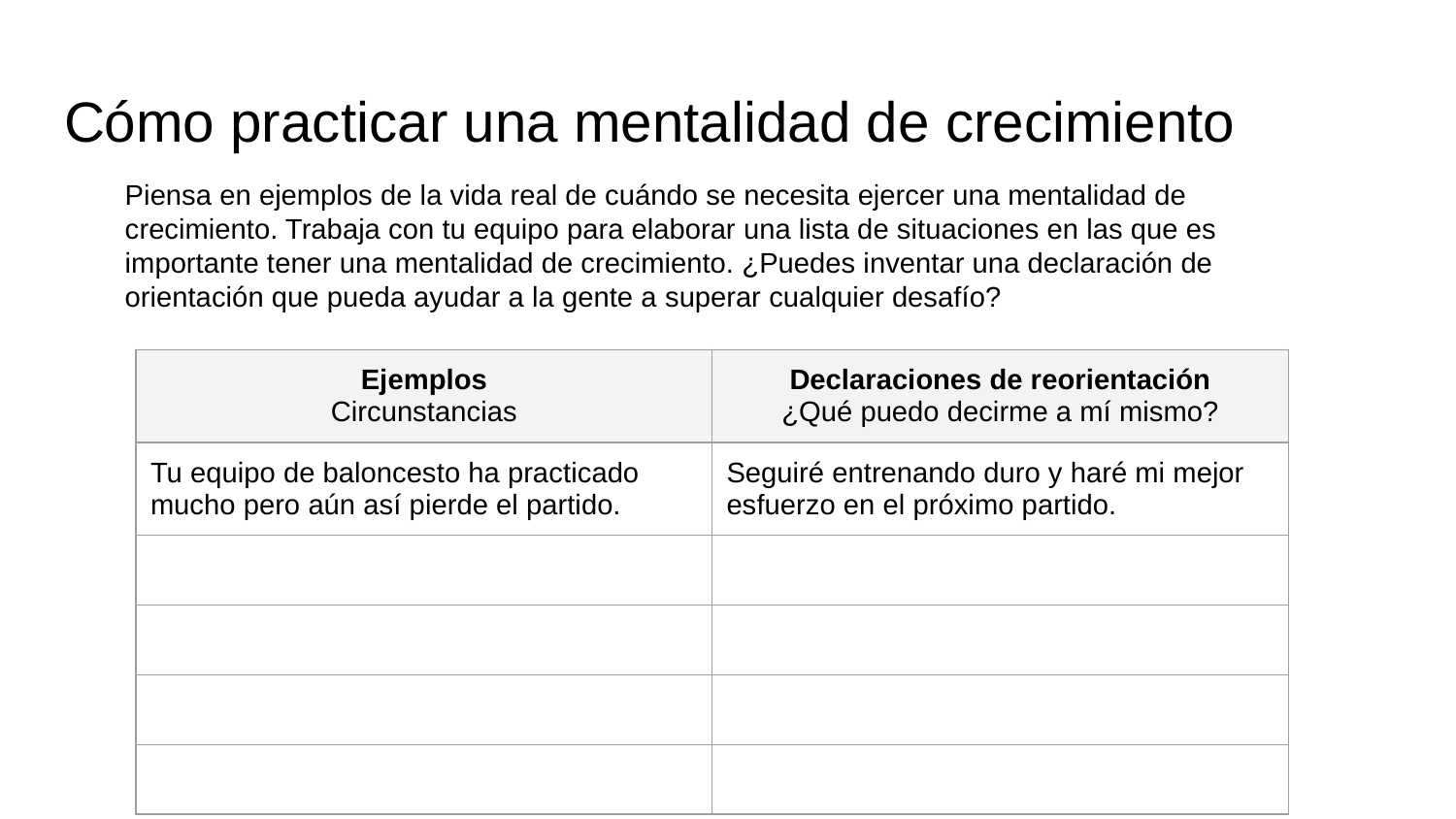

# Cómo practicar una mentalidad de crecimiento
Piensa en ejemplos de la vida real de cuándo se necesita ejercer una mentalidad de crecimiento. Trabaja con tu equipo para elaborar una lista de situaciones en las que es importante tener una mentalidad de crecimiento. ¿Puedes inventar una declaración de orientación que pueda ayudar a la gente a superar cualquier desafío?

| Ejemplos Circunstancias | Declaraciones de reorientación ¿Qué puedo decirme a mí mismo? |
| --- | --- |
| Tu equipo de baloncesto ha practicado mucho pero aún así pierde el partido. | Seguiré entrenando duro y haré mi mejor esfuerzo en el próximo partido. |
|  |  |
|  |  |
|  |  |
|  |  |